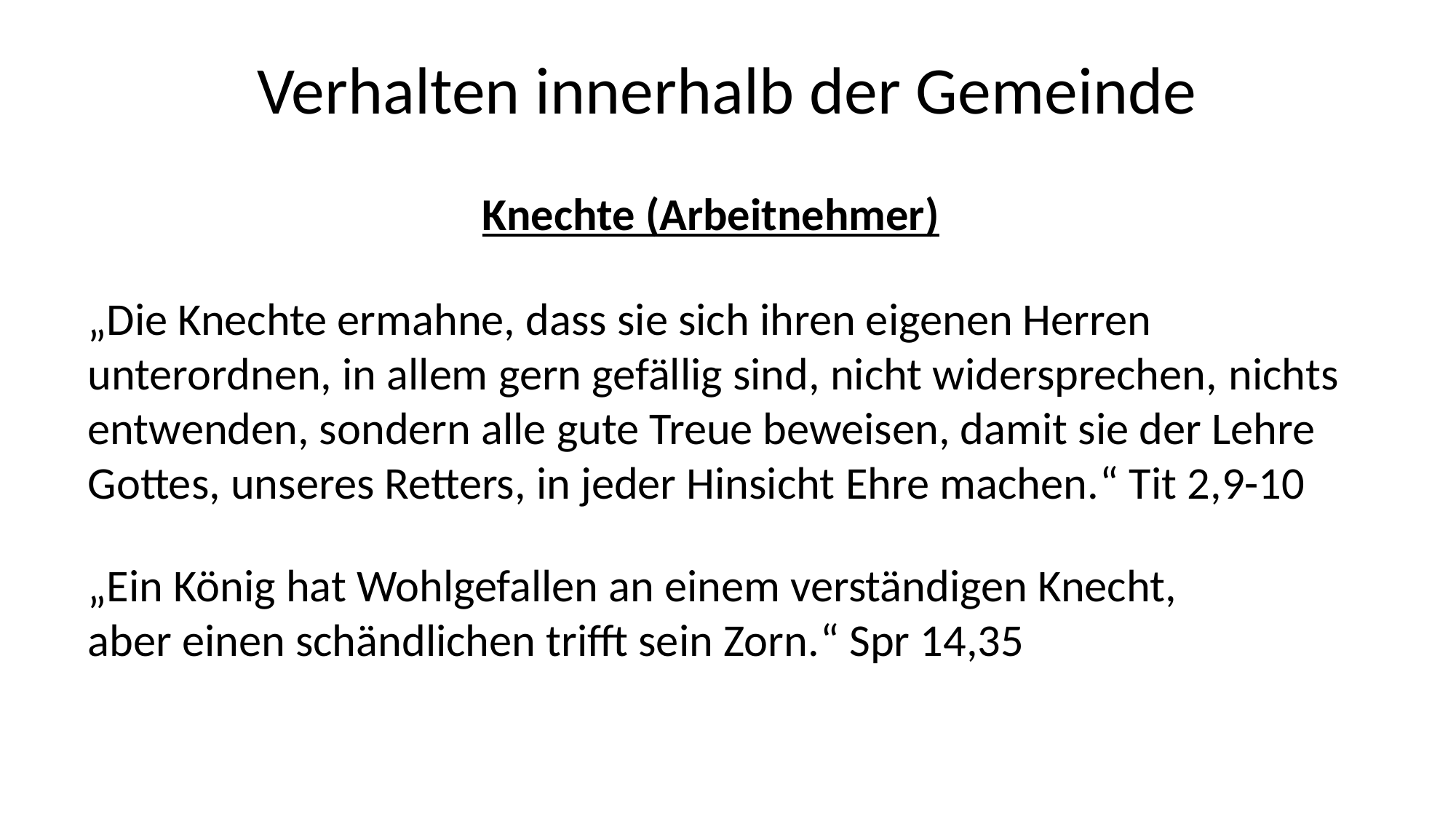

# Verhalten innerhalb der Gemeinde
Knechte (Arbeitnehmer)
„Die Knechte ermahne, dass sie sich ihren eigenen Herren unterordnen, in allem gern gefällig sind, nicht widersprechen, nichts entwenden, sondern alle gute Treue beweisen, damit sie der Lehre Gottes, unseres Retters, in jeder Hinsicht Ehre machen.“ Tit 2,9-10
„Ein König hat Wohlgefallen an einem verständigen Knecht, aber einen schändlichen trifft sein Zorn.“ Spr 14,35